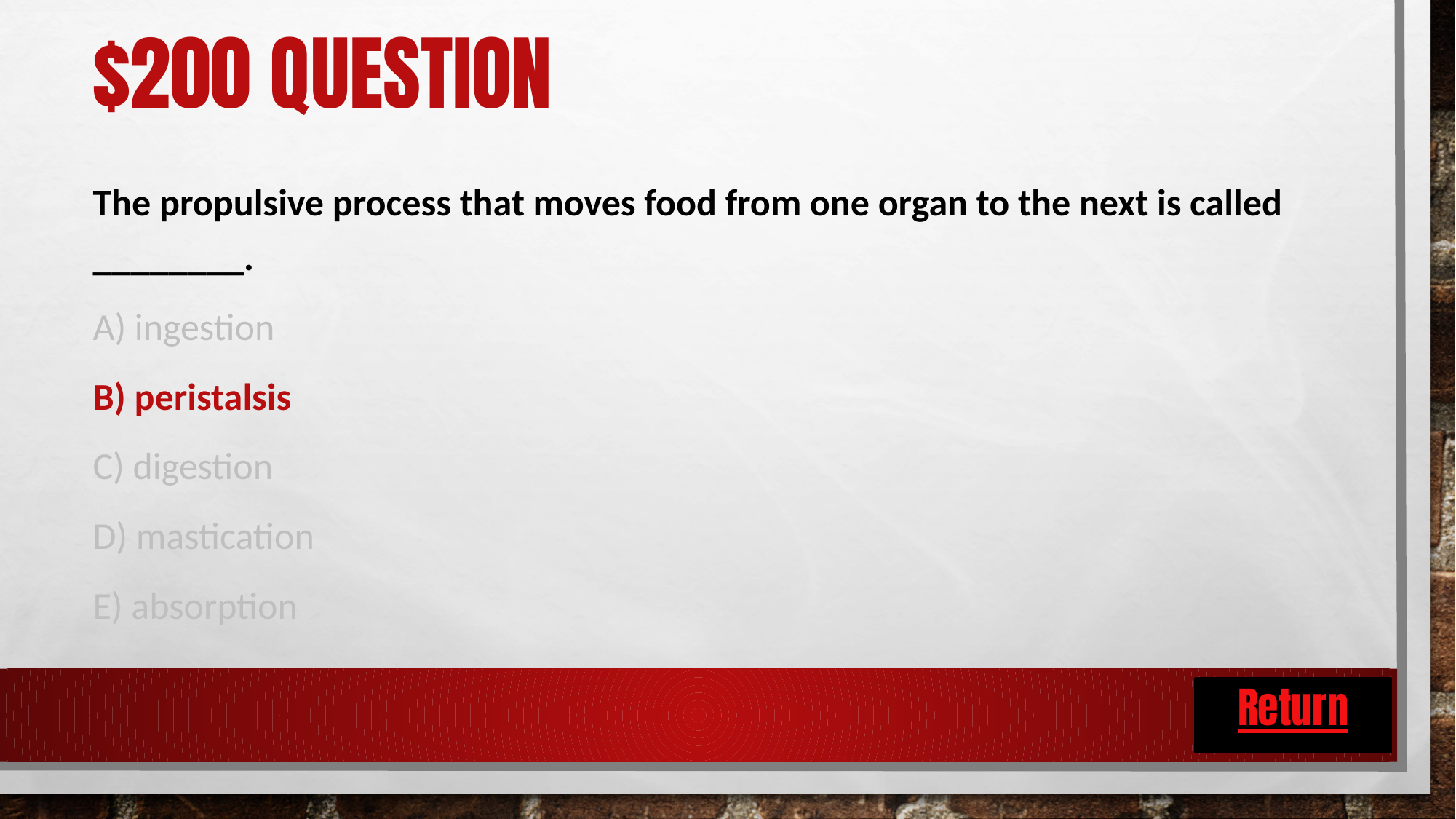

# $200 Question
The propulsive process that moves food from one organ to the next is called ________.
A) ingestion
B) peristalsis
C) digestion
D) mastication
E) absorption
Return